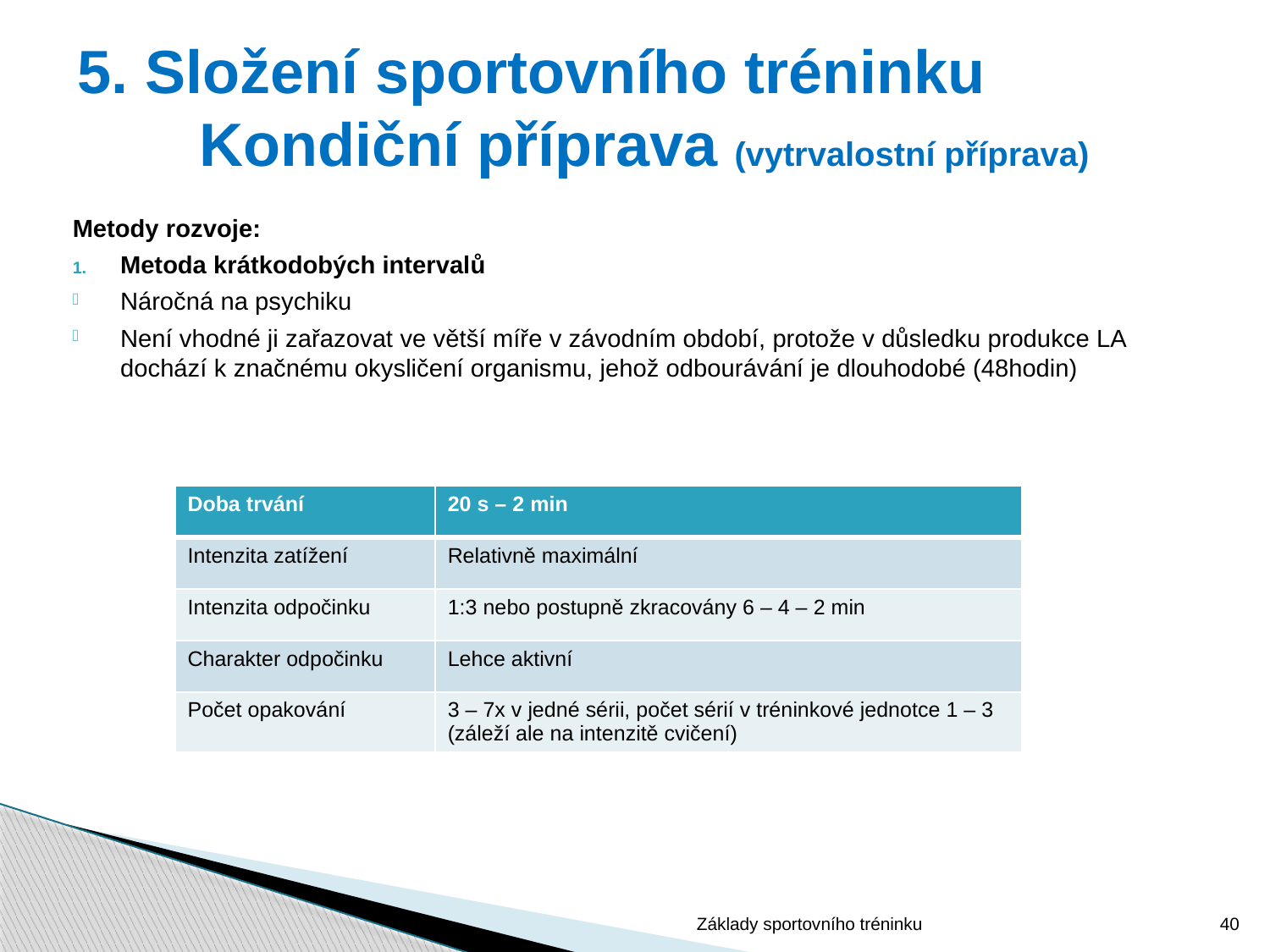

# 5. Složení sportovního tréninku Kondiční příprava (vytrvalostní příprava)
Metody rozvoje:
Metoda krátkodobých intervalů
Náročná na psychiku
Není vhodné ji zařazovat ve větší míře v závodním období, protože v důsledku produkce LA dochází k značnému okysličení organismu, jehož odbourávání je dlouhodobé (48hodin)

| Doba trvání | 20 s – 2 min |
| --- | --- |
| Intenzita zatížení | Relativně maximální |
| Intenzita odpočinku | 1:3 nebo postupně zkracovány 6 – 4 – 2 min |
| Charakter odpočinku | Lehce aktivní |
| Počet opakování | 3 – 7x v jedné sérii, počet sérií v tréninkové jednotce 1 – 3 (záleží ale na intenzitě cvičení) |
Základy sportovního tréninku
40